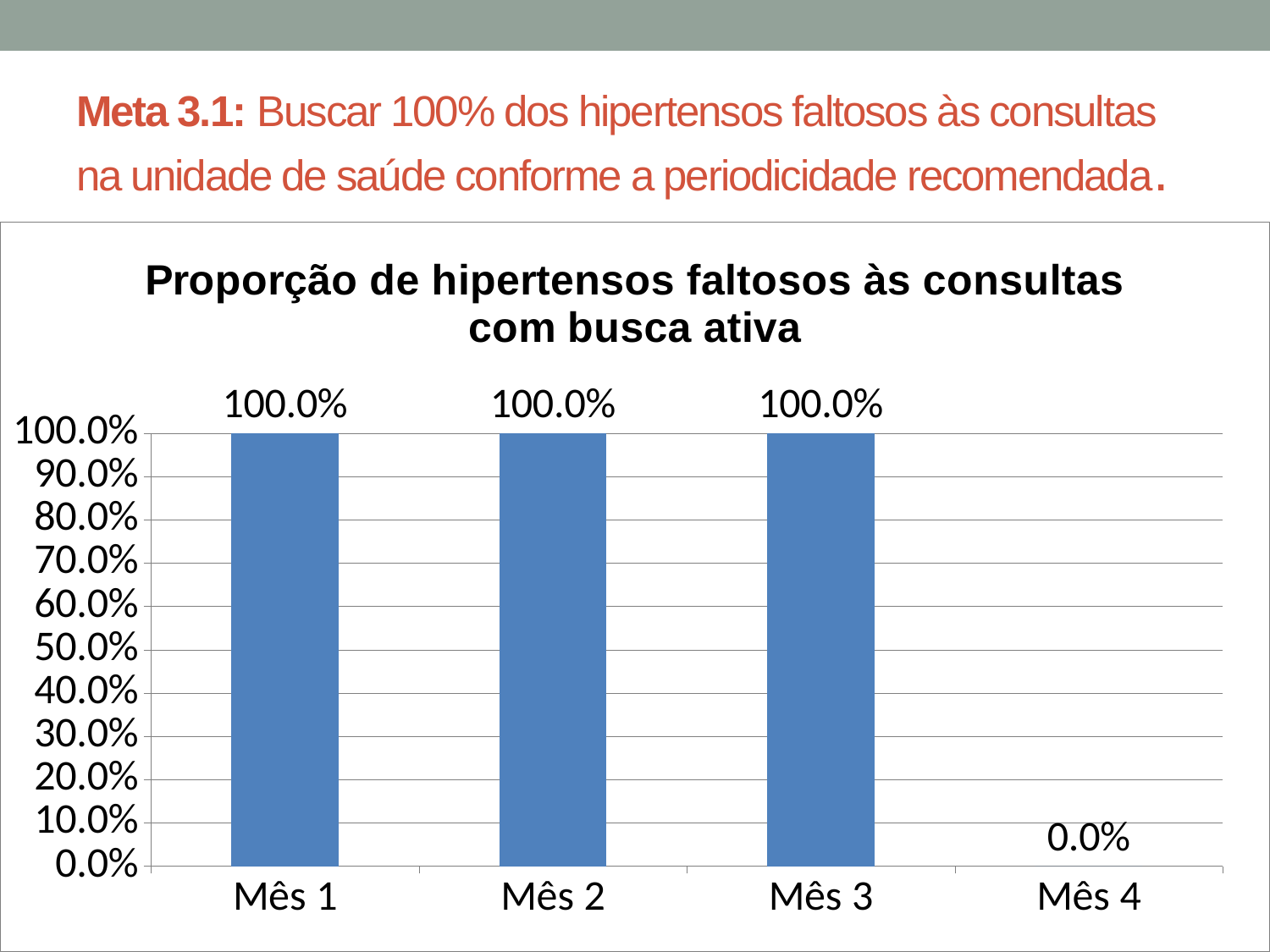

# Meta 3.1: Buscar 100% dos hipertensos faltosos às consultas na unidade de saúde conforme a periodicidade recomendada.

### Chart: Proporção de hipertensos faltosos às consultas com busca ativa

| Category | Proporção de hipertensos com orientação nutricional sobre alimentação saudável |
|---|---|
| Mês 1 | 1.0 |
| Mês 2 | 1.0 |
| Mês 3 | 1.0 |
| Mês 4 | 0.0 |